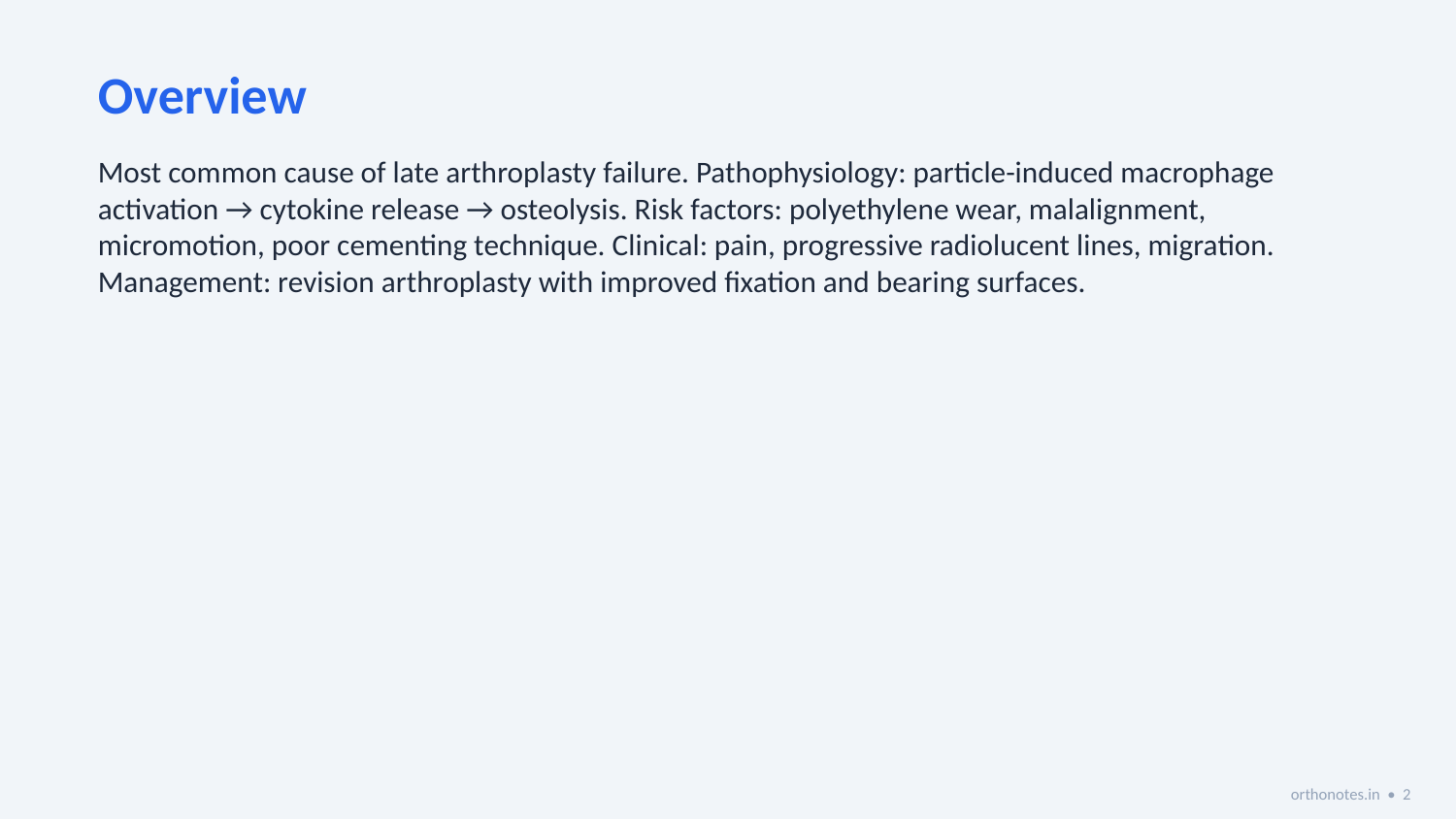

Overview
Most common cause of late arthroplasty failure. Pathophysiology: particle-induced macrophage activation → cytokine release → osteolysis. Risk factors: polyethylene wear, malalignment, micromotion, poor cementing technique. Clinical: pain, progressive radiolucent lines, migration. Management: revision arthroplasty with improved fixation and bearing surfaces.
orthonotes.in  •  2